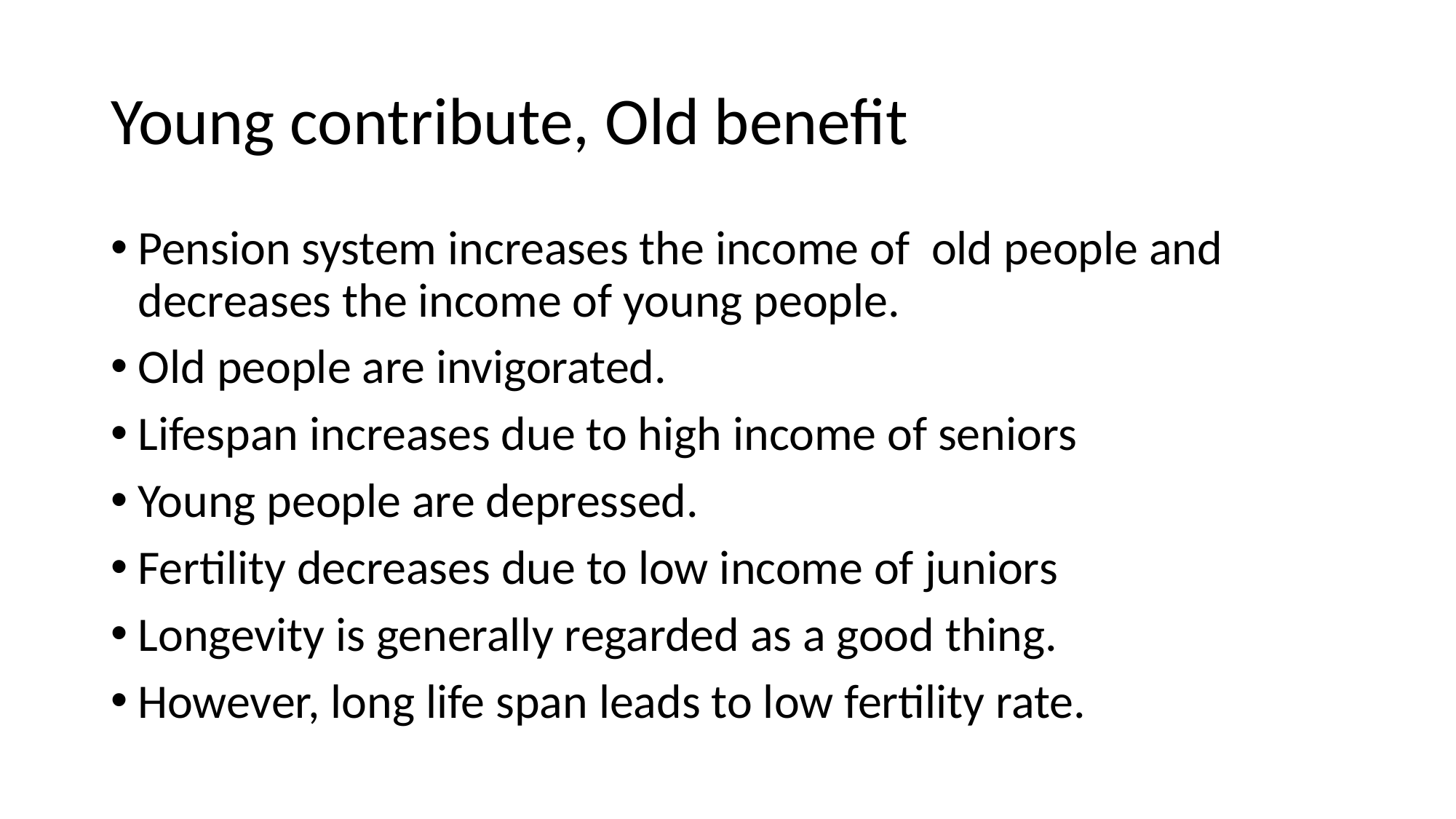

# Young contribute, Old benefit
Pension system increases the income of  old people and decreases the income of young people.
Old people are invigorated.
Lifespan increases due to high income of seniors
Young people are depressed.
Fertility decreases due to low income of juniors
Longevity is generally regarded as a good thing.
However, long life span leads to low fertility rate.